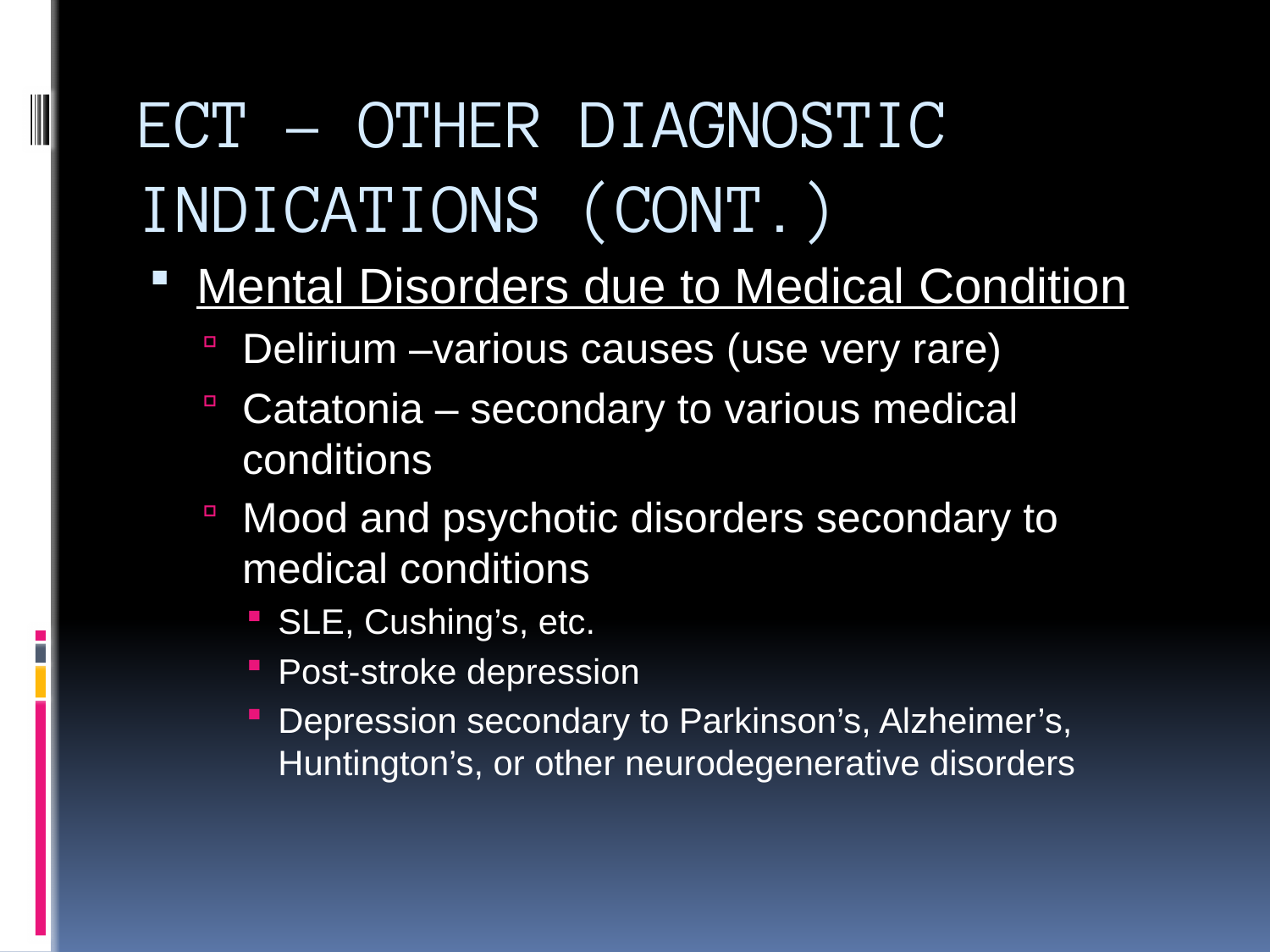

# ECT – OTHER DIAGNOSTIC INDICATIONS (CONT.)
Mental Disorders due to Medical Condition
Delirium –various causes (use very rare)
Catatonia – secondary to various medical conditions
Mood and psychotic disorders secondary to medical conditions
SLE, Cushing’s, etc.
Post-stroke depression
Depression secondary to Parkinson’s, Alzheimer’s, Huntington’s, or other neurodegenerative disorders